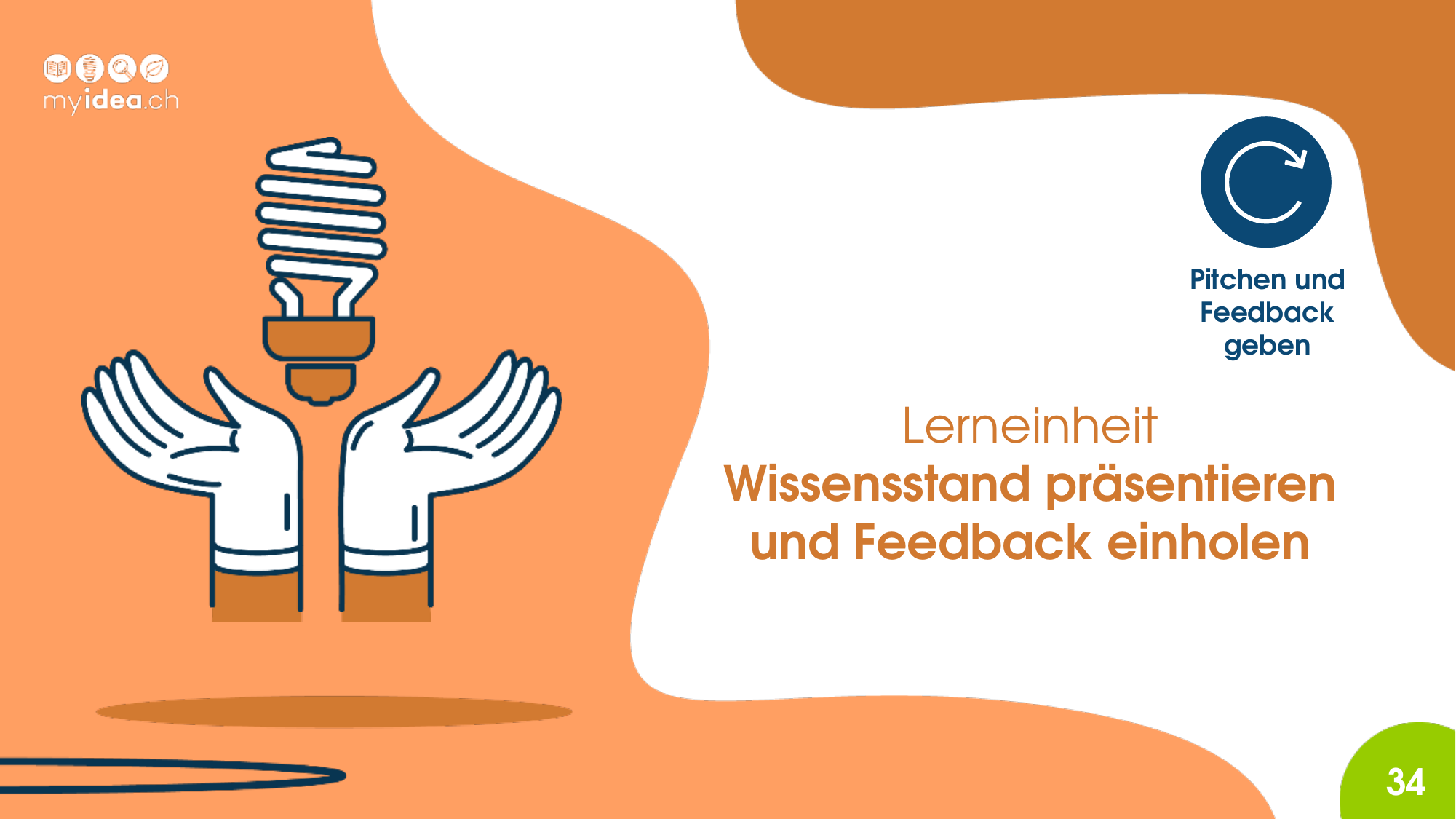

Pitchen und Feedback geben
Lerneinheit
Wissensstand präsentieren und Feedback einholen
34